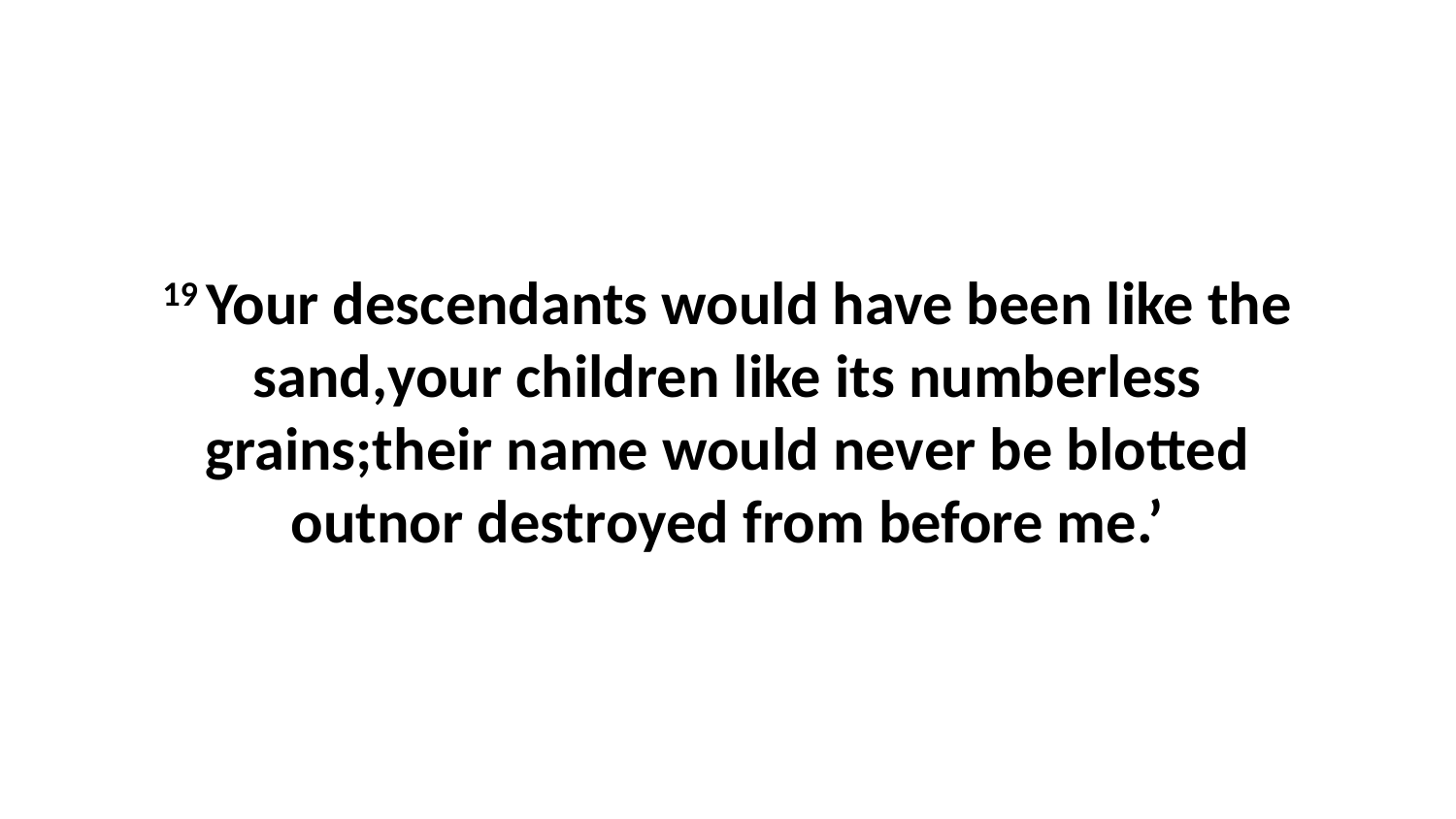

19 Your descendants would have been like the sand,your children like its numberless grains;their name would never be blotted outnor destroyed from before me.’